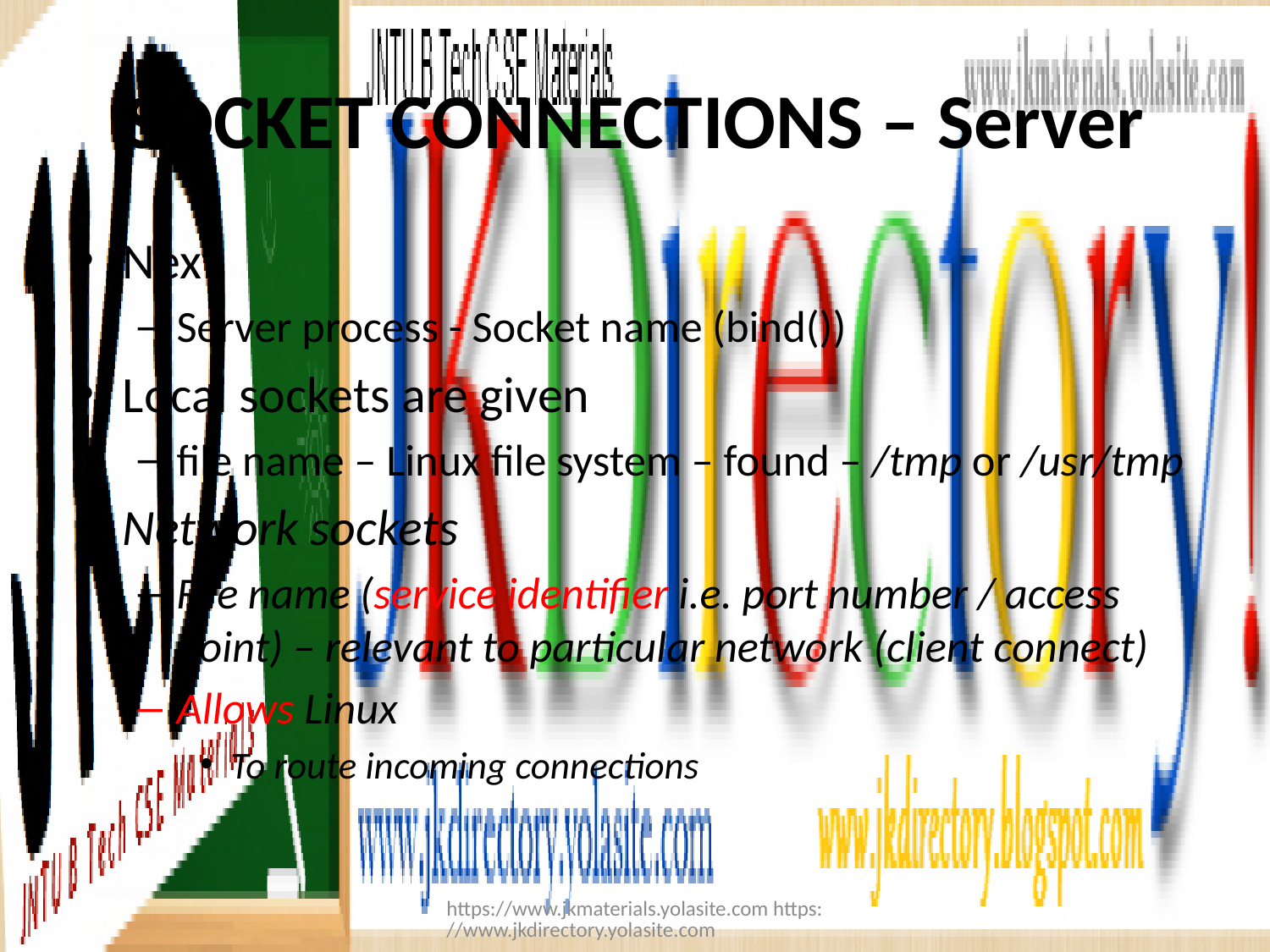

# SOCKET CONNECTIONS – Server
Next
Server process - Socket name (bind())
Local sockets are given
file name – Linux file system – found – /tmp or /usr/tmp
Network sockets
File name (service identifier i.e. port number / access point) – relevant to particular network (client connect)
Allows Linux
To route incoming connections

https://www.jkmaterials.yolasite.com https://www.jkdirectory.yolasite.com